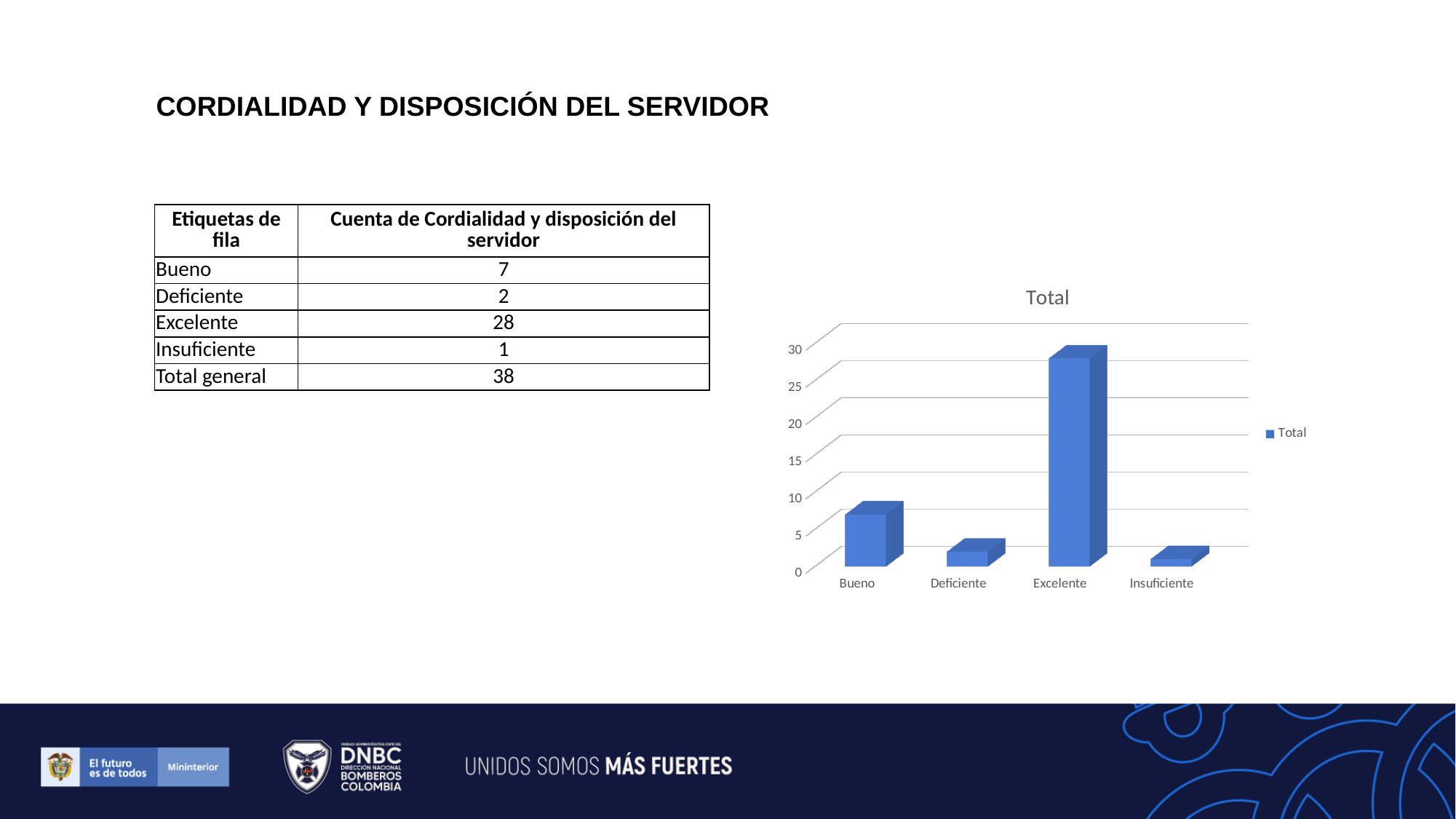

CORDIALIDAD Y DISPOSICIÓN DEL SERVIDOR
| Etiquetas de fila | Cuenta de Cordialidad y disposición del servidor |
| --- | --- |
| Bueno | 7 |
| Deficiente | 2 |
| Excelente | 28 |
| Insuficiente | 1 |
| Total general | 38 |

[unsupported chart]